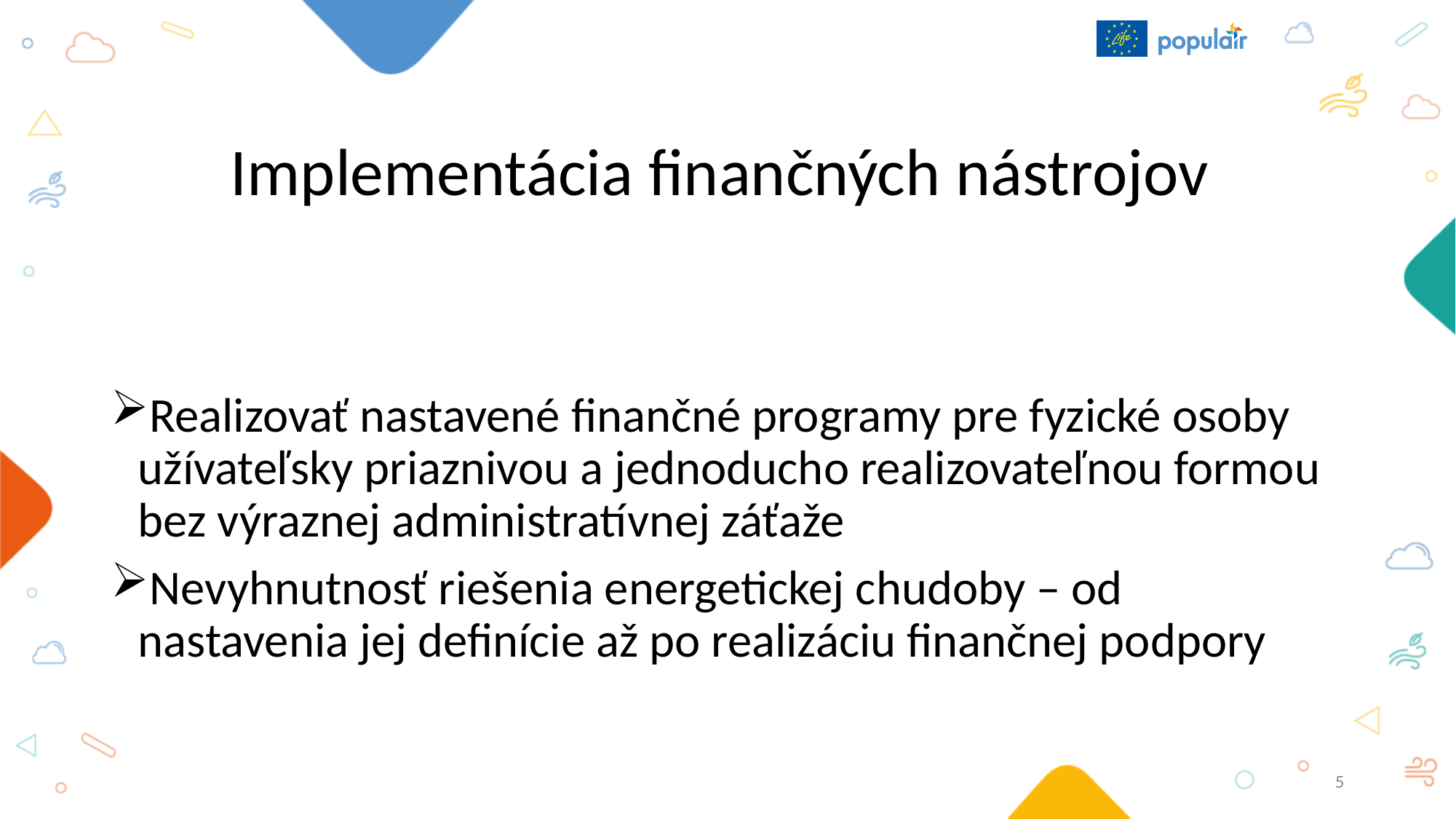

# Implementácia finančných nástrojov

Realizovať nastavené finančné programy pre fyzické osoby užívateľsky priaznivou a jednoducho realizovateľnou formou bez výraznej administratívnej záťaže
Nevyhnutnosť riešenia energetickej chudoby – od nastavenia jej definície až po realizáciu finančnej podpory

5